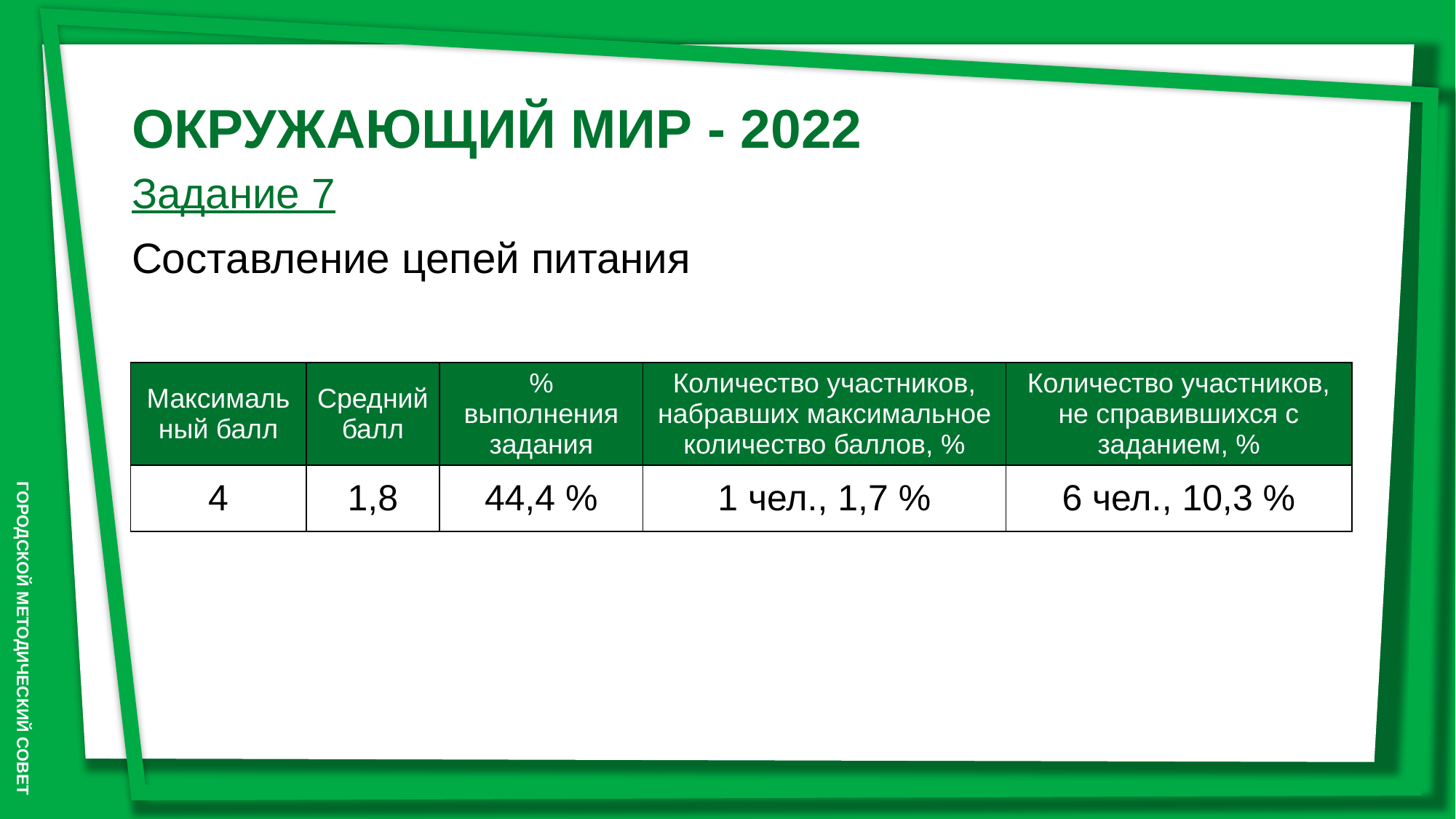

ОКРУЖАЮЩИЙ МИР - 2022
Задание 7
Составление цепей питания
| Максимальный балл | Средний балл | % выполнения задания | Количество участников, набравших максимальное количество баллов, % | Количество участников, не справившихся с заданием, % |
| --- | --- | --- | --- | --- |
| 4 | 1,8 | 44,4 % | 1 чел., 1,7 % | 6 чел., 10,3 % |